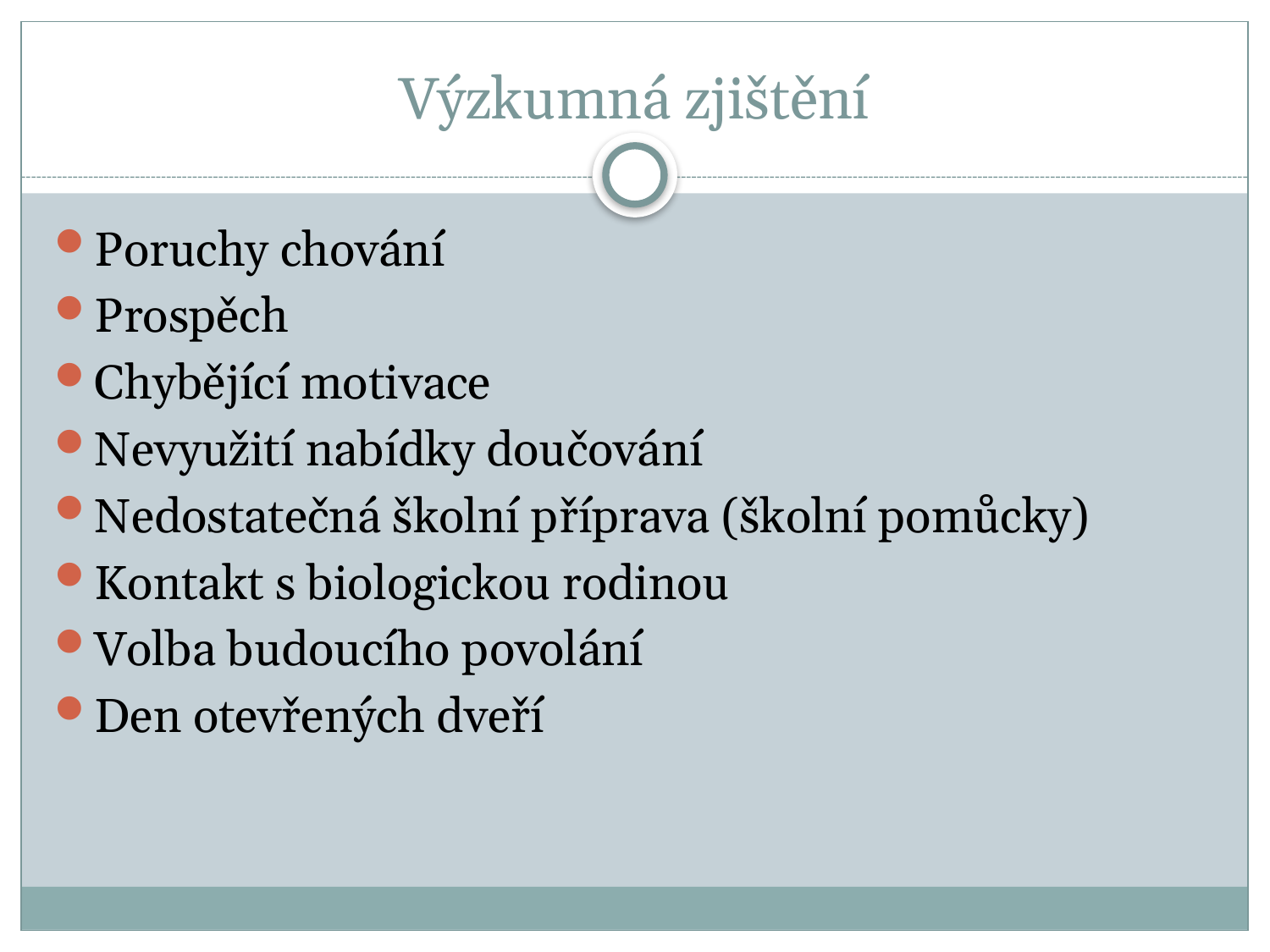

# Výzkumná zjištění
Poruchy chování
Prospěch
Chybějící motivace
Nevyužití nabídky doučování
Nedostatečná školní příprava (školní pomůcky)
Kontakt s biologickou rodinou
Volba budoucího povolání
Den otevřených dveří